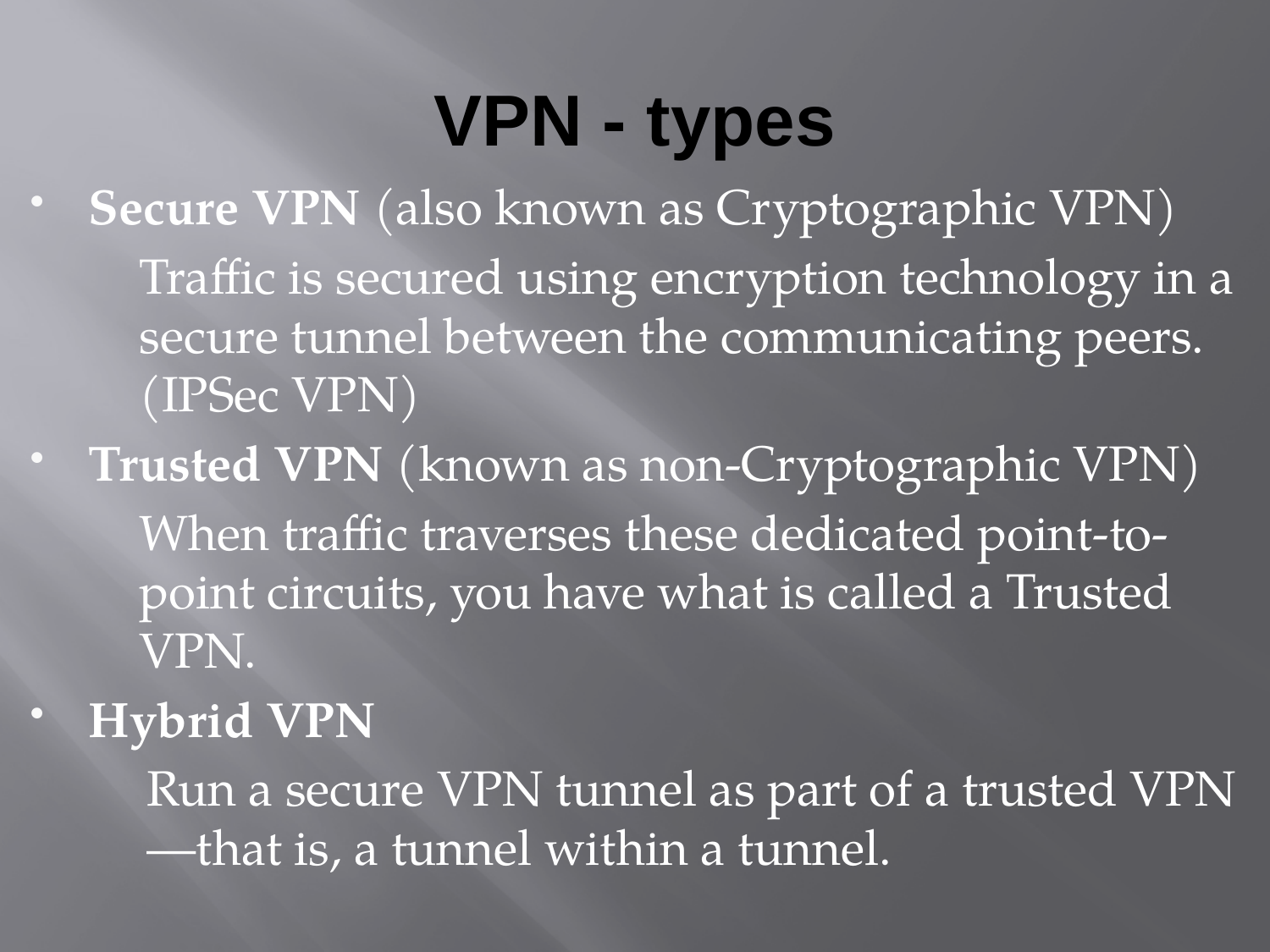

# VPN - types
Secure VPN (also known as Cryptographic VPN)
	Traffic is secured using encryption technology in a secure tunnel between the communicating peers. (IPSec VPN)
Trusted VPN (known as non-Cryptographic VPN)
	When traffic traverses these dedicated point-to-point circuits, you have what is called a Trusted VPN.
Hybrid VPN
	Run a secure VPN tunnel as part of a trusted VPN—that is, a tunnel within a tunnel.